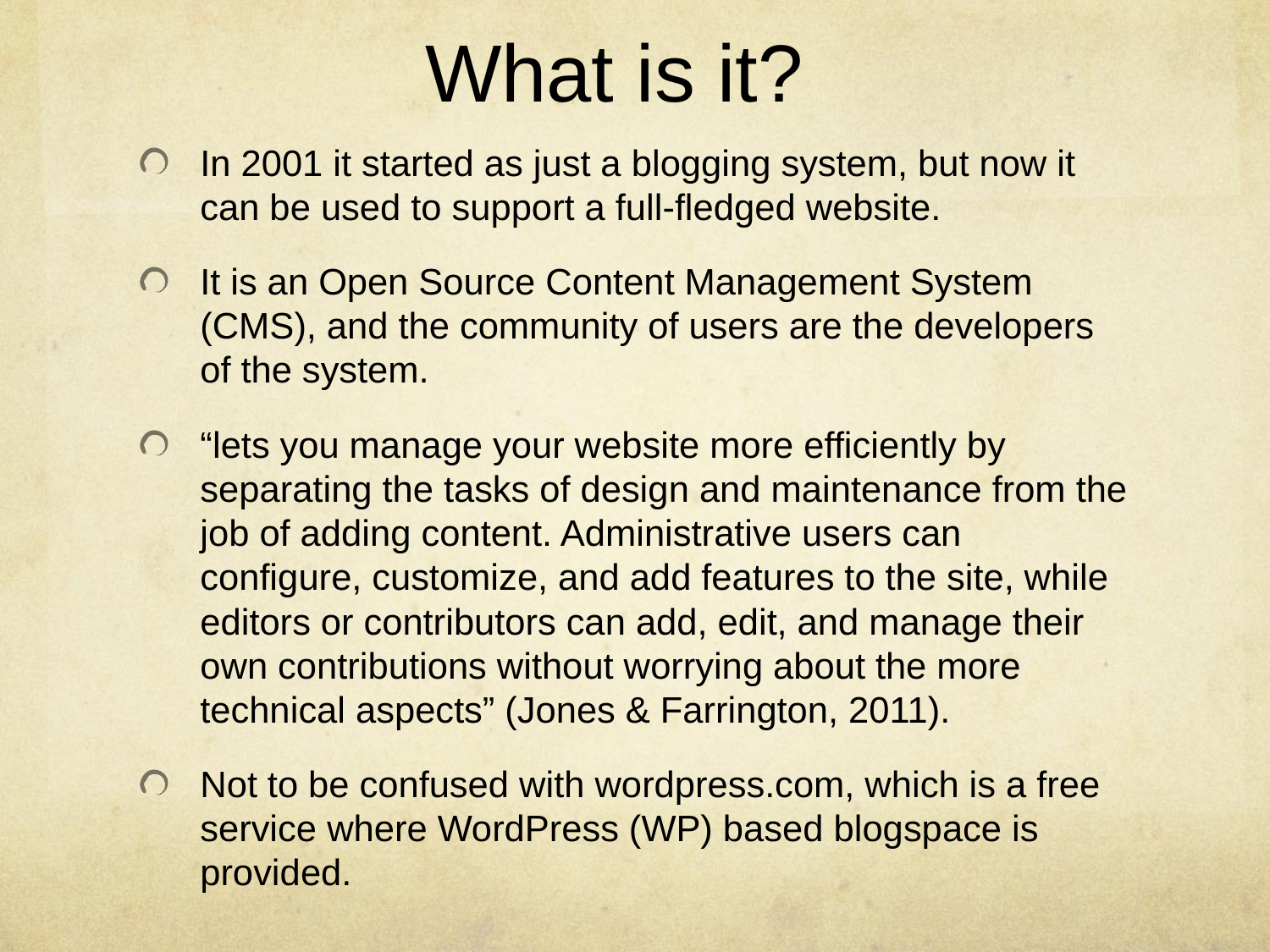

# What is it?
In 2001 it started as just a blogging system, but now it can be used to support a full-fledged website.
It is an Open Source Content Management System (CMS), and the community of users are the developers of the system.
“lets you manage your website more efficiently by separating the tasks of design and maintenance from the job of adding content. Administrative users can configure, customize, and add features to the site, while editors or contributors can add, edit, and manage their own contributions without worrying about the more technical aspects” (Jones & Farrington, 2011).
Not to be confused with wordpress.com, which is a free service where WordPress (WP) based blogspace is provided.